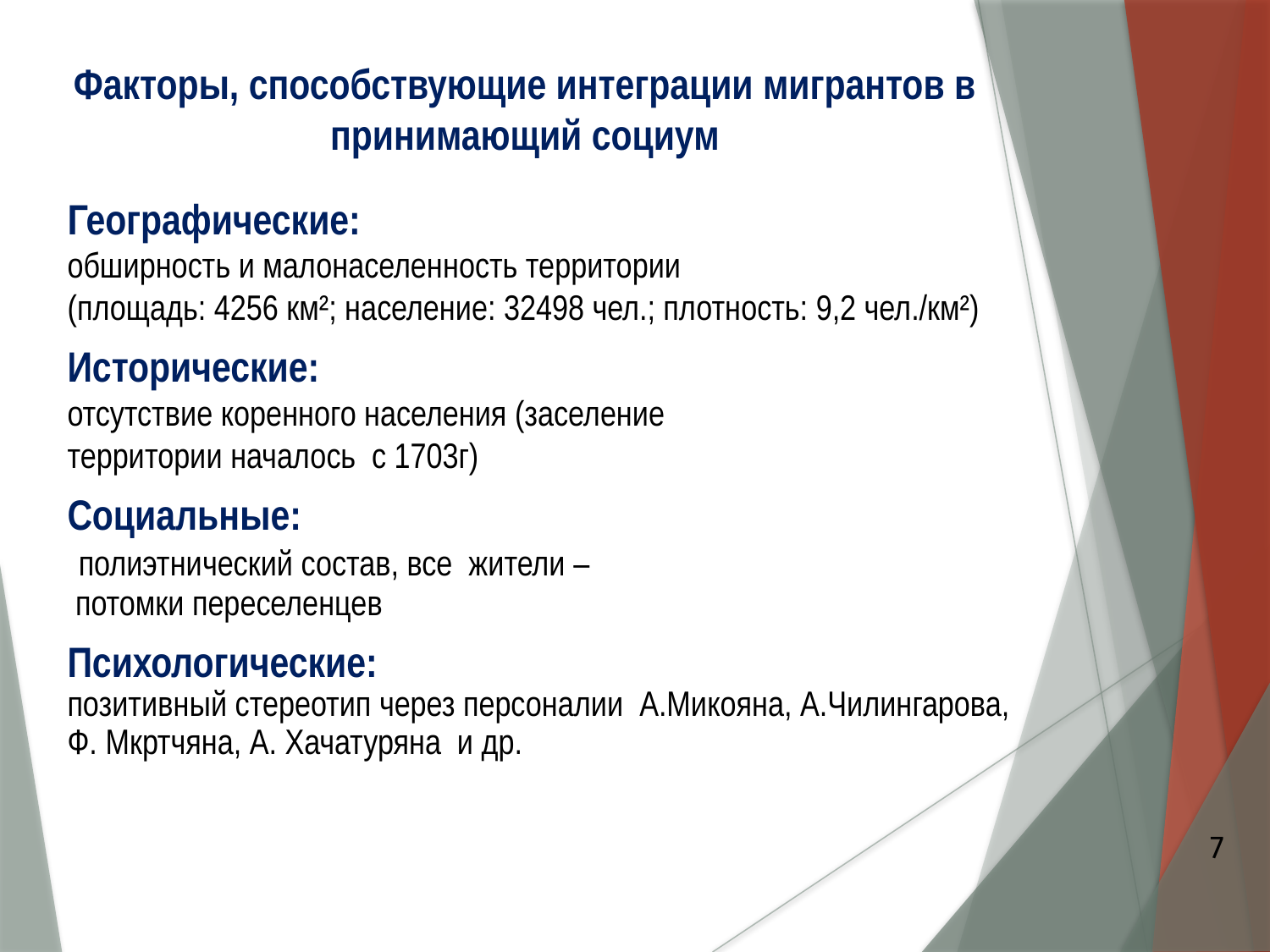

Факторы, способствующие интеграции мигрантов в принимающий социум
Географические:
обширность и малонаселенность территории
(площадь: 4256 км²; население: 32498 чел.; плотность: 9,2 чел./км²)
Исторические:
отсутствие коренного населения (заселение
территории началось  с 1703г)
Социальные:
 полиэтнический состав, все  жители –
 потомки переселенцев
Психологические:
позитивный стереотип через персоналии  А.Микояна, А.Чилингарова,
Ф. Мкртчяна, А. Хачатуряна  и др.

7